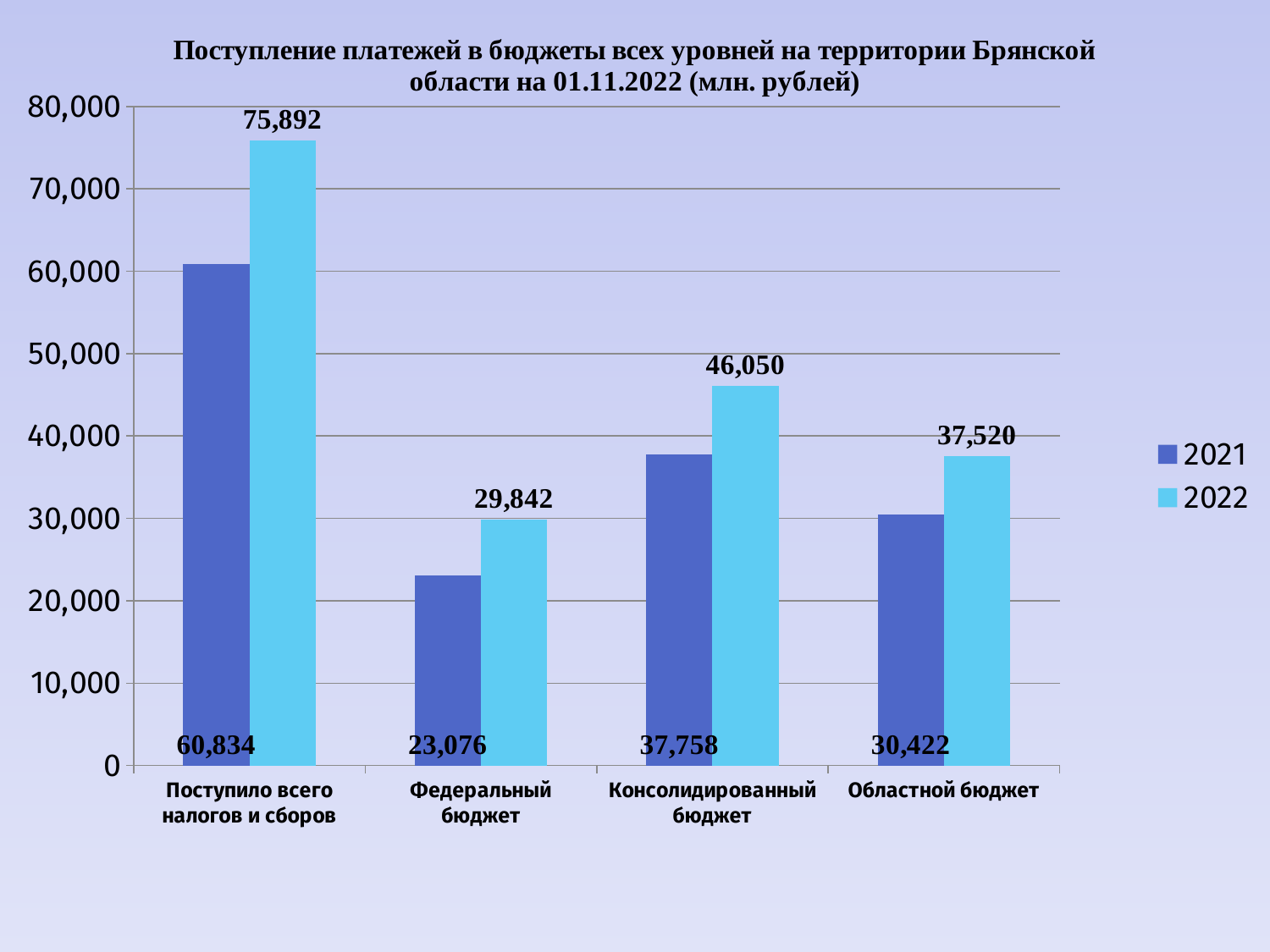

### Chart: Поступление платежей в бюджеты всех уровней на территории Брянской области на 01.11.2022 (млн. рублей)

| Category | 2021 | 2022 |
|---|---|---|
| Поступило всего налогов и сборов | 60834.23326086 | 75891.85660525 |
| Федеральный бюджет | 23076.034 | 29842.145 |
| Консолидированный бюджет | 37758.19926086 | 46049.71160525 |
| Областной бюджет | 30422.39039618 | 37519.64487014 |